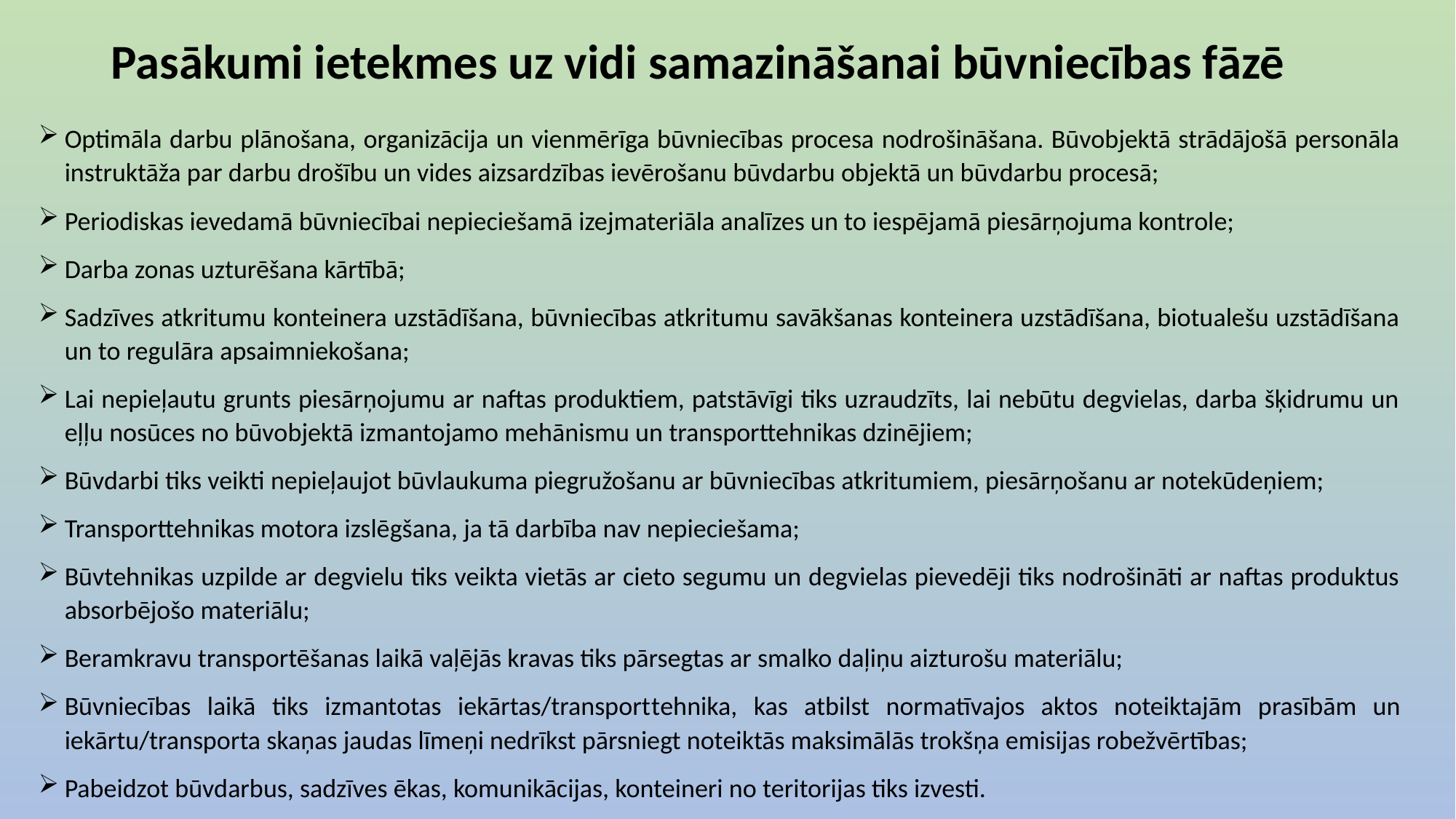

# Pasākumi ietekmes uz vidi samazināšanai būvniecības fāzē
Optimāla darbu plānošana, organizācija un vienmērīga būvniecības procesa nodrošināšana. Būvobjektā strādājošā personāla instruktāža par darbu drošību un vides aizsardzības ievērošanu būvdarbu objektā un būvdarbu procesā;
Periodiskas ievedamā būvniecībai nepieciešamā izejmateriāla analīzes un to iespējamā piesārņojuma kontrole;
Darba zonas uzturēšana kārtībā;
Sadzīves atkritumu konteinera uzstādīšana, būvniecības atkritumu savākšanas konteinera uzstādīšana, biotualešu uzstādīšana un to regulāra apsaimniekošana;
Lai nepieļautu grunts piesārņojumu ar naftas produktiem, patstāvīgi tiks uzraudzīts, lai nebūtu degvielas, darba šķidrumu un eļļu nosūces no būvobjektā izmantojamo mehānismu un transporttehnikas dzinējiem;
Būvdarbi tiks veikti nepieļaujot būvlaukuma piegružošanu ar būvniecības atkritumiem, piesārņošanu ar notekūdeņiem;
Transporttehnikas motora izslēgšana, ja tā darbība nav nepieciešama;
Būvtehnikas uzpilde ar degvielu tiks veikta vietās ar cieto segumu un degvielas pievedēji tiks nodrošināti ar naftas produktus absorbējošo materiālu;
Beramkravu transportēšanas laikā vaļējās kravas tiks pārsegtas ar smalko daļiņu aizturošu materiālu;
Būvniecības laikā tiks izmantotas iekārtas/transporttehnika, kas atbilst normatīvajos aktos noteiktajām prasībām un iekārtu/transporta skaņas jaudas līmeņi nedrīkst pārsniegt noteiktās maksimālās trokšņa emisijas robežvērtības;
Pabeidzot būvdarbus, sadzīves ēkas, komunikācijas, konteineri no teritorijas tiks izvesti.